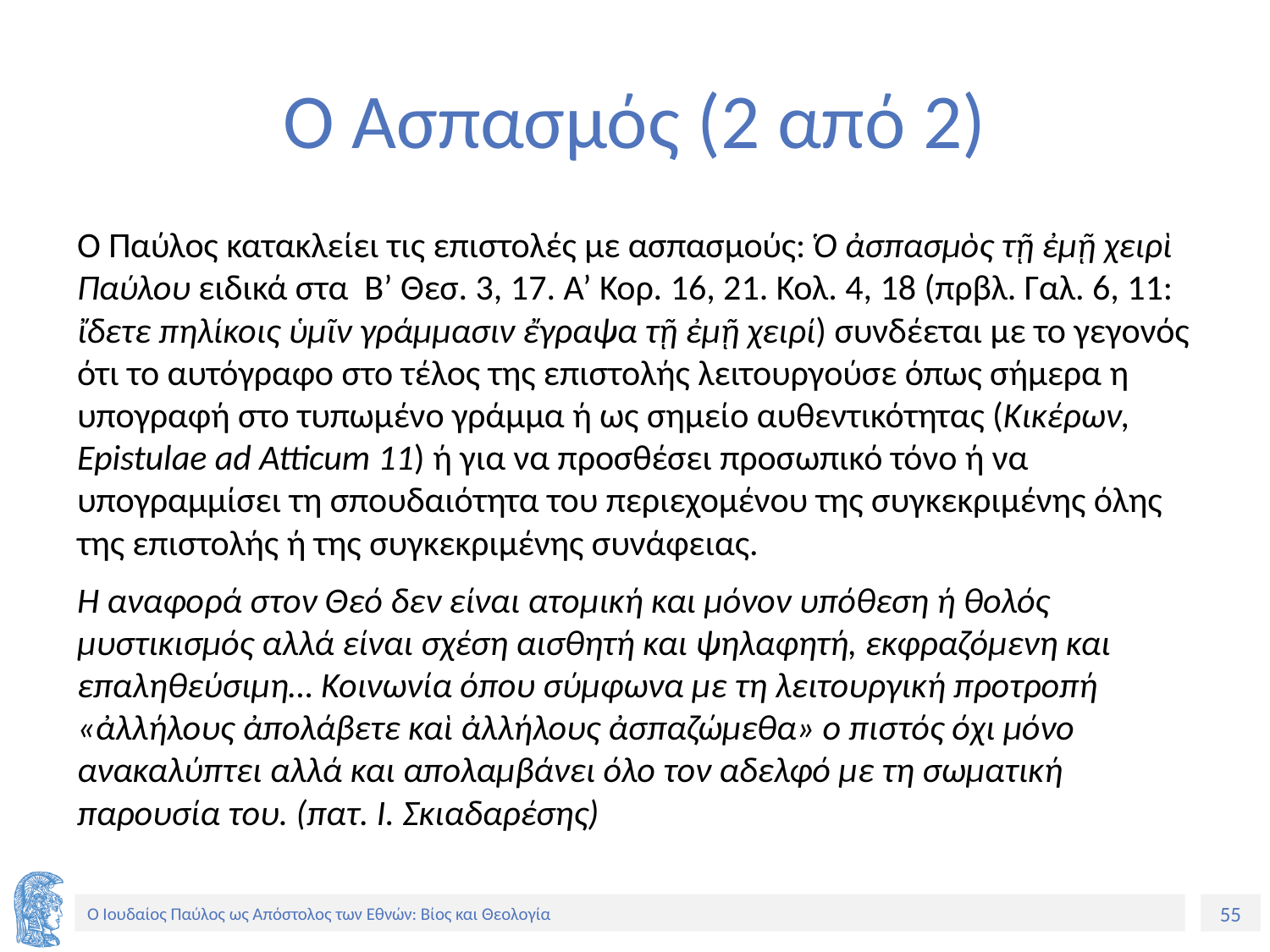

# Ο Ασπασμός (2 από 2)
Ο Παύλος κατακλείει τις επιστολές με ασπασμούς: Ὁ ἀσπασμὸς τῇ ἐμῇ χειρὶ Παύλου ειδικά στα  Β’ Θεσ. 3, 17. Α’ Κορ. 16, 21. Κολ. 4, 18 (πρβλ. Γαλ. 6, 11: ἴδετε πηλίκοις ὑμῖν γράμμασιν ἔγραψα τῇ ἐμῇ χειρί) συνδέεται με το γεγονός ότι το αυτόγραφο στο τέλος της επιστολής λειτουργούσε όπως σήμερα η υπογραφή στο τυπωμένο γράμμα ή ως σημείο αυθεντικότητας (Κικέρων, Epistulae ad Atticum 11) ή για να προσθέσει προσωπικό τόνο ή να υπογραμμίσει τη σπουδαιότητα του περιεχομένου της συγκεκριμένης όλης της επιστολής ή της συγκεκριμένης συνάφειας.
Η αναφορά στον Θεό δεν είναι ατομική και μόνον υπόθεση ή θολός μυστικισμός αλλά είναι σχέση αισθητή και ψηλαφητή, εκφραζόμενη και επαληθεύσιμη… Κοινωνία όπου σύμφωνα με τη λειτουργική προτροπή «ἀλλήλους ἀπολάβετε καὶ ἀλλήλους ἀσπαζώμεθα» ο πιστός όχι μόνο ανακαλύπτει αλλά και απολαμβάνει όλο τον αδελφό με τη σωματική παρουσία του. (πατ. Ι. Σκιαδαρέσης)